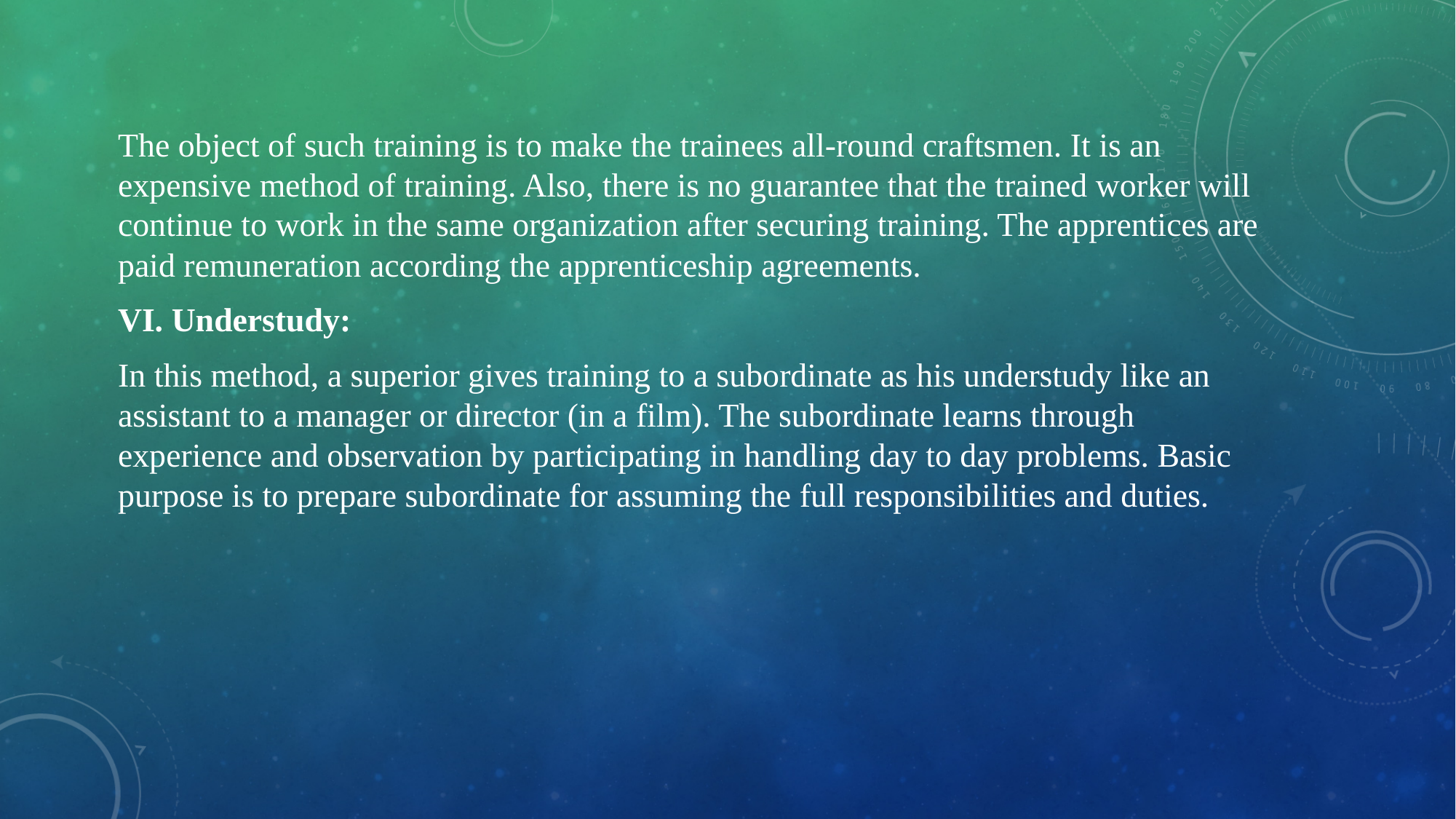

The object of such training is to make the trainees all-round craftsmen. It is an expensive method of training. Also, there is no guarantee that the trained worker will continue to work in the same organization after securing training. The apprentices are paid remuneration according the apprenticeship agreements.
VI. Understudy:
In this method, a superior gives training to a subordinate as his understudy like an assistant to a manager or director (in a film). The subordinate learns through experience and observation by participating in handling day to day problems. Basic purpose is to prepare subordinate for assuming the full responsibilities and duties.